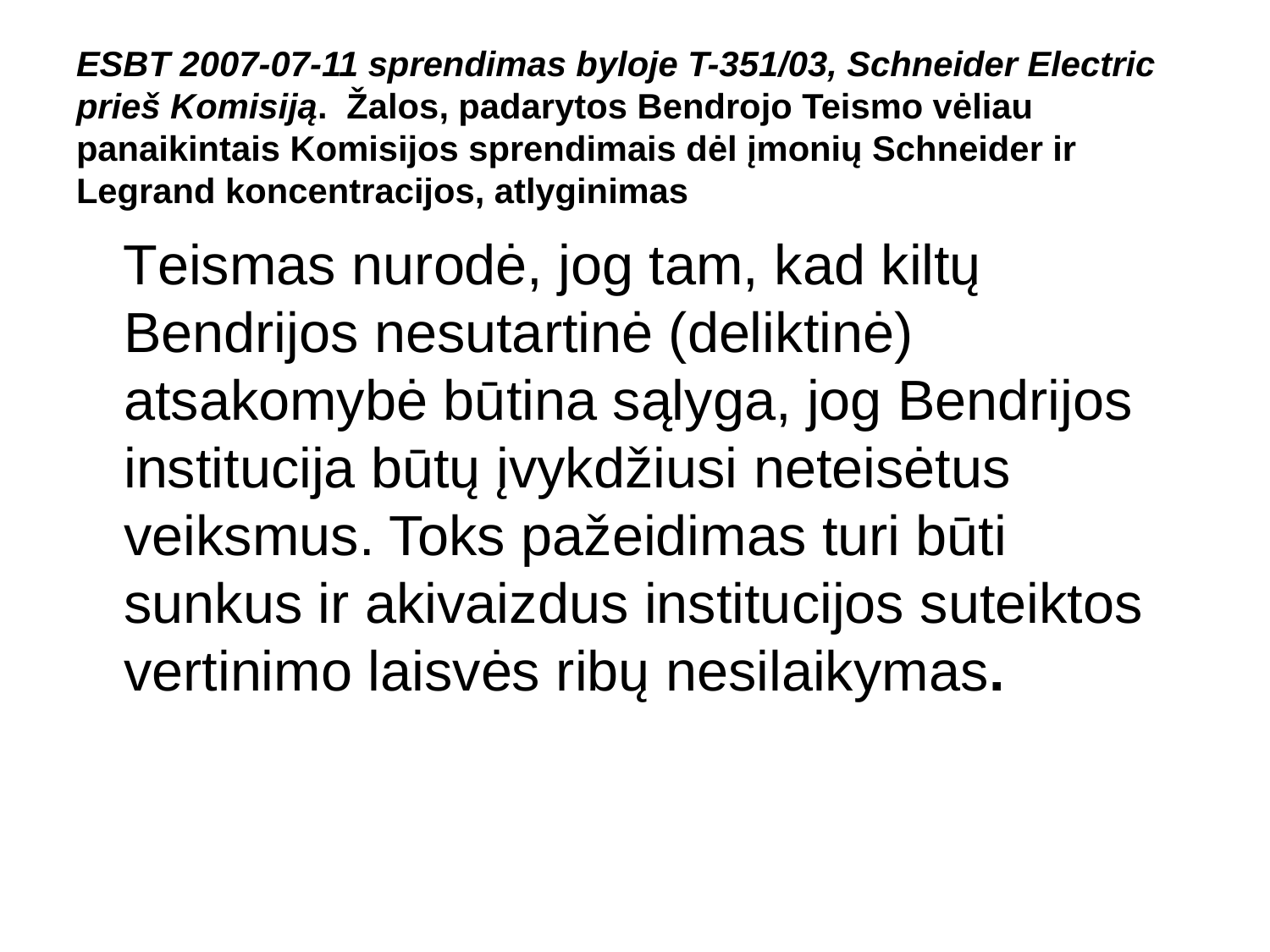

ESBT 2007-07-11 sprendimas byloje T-351/03, Schneider Electric prieš Komisiją.  Žalos, padarytos Bendrojo Teismo vėliau panaikintais Komisijos sprendimais dėl įmonių Schneider ir Legrand koncentracijos, atlyginimas
   Teismas nurodė, jog tam, kad kiltų Bendrijos nesutartinė (deliktinė) atsakomybė būtina sąlyga, jog Bendrijos institucija būtų įvykdžiusi neteisėtus veiksmus. Toks pažeidimas turi būti sunkus ir akivaizdus institucijos suteiktos vertinimo laisvės ribų nesilaikymas.